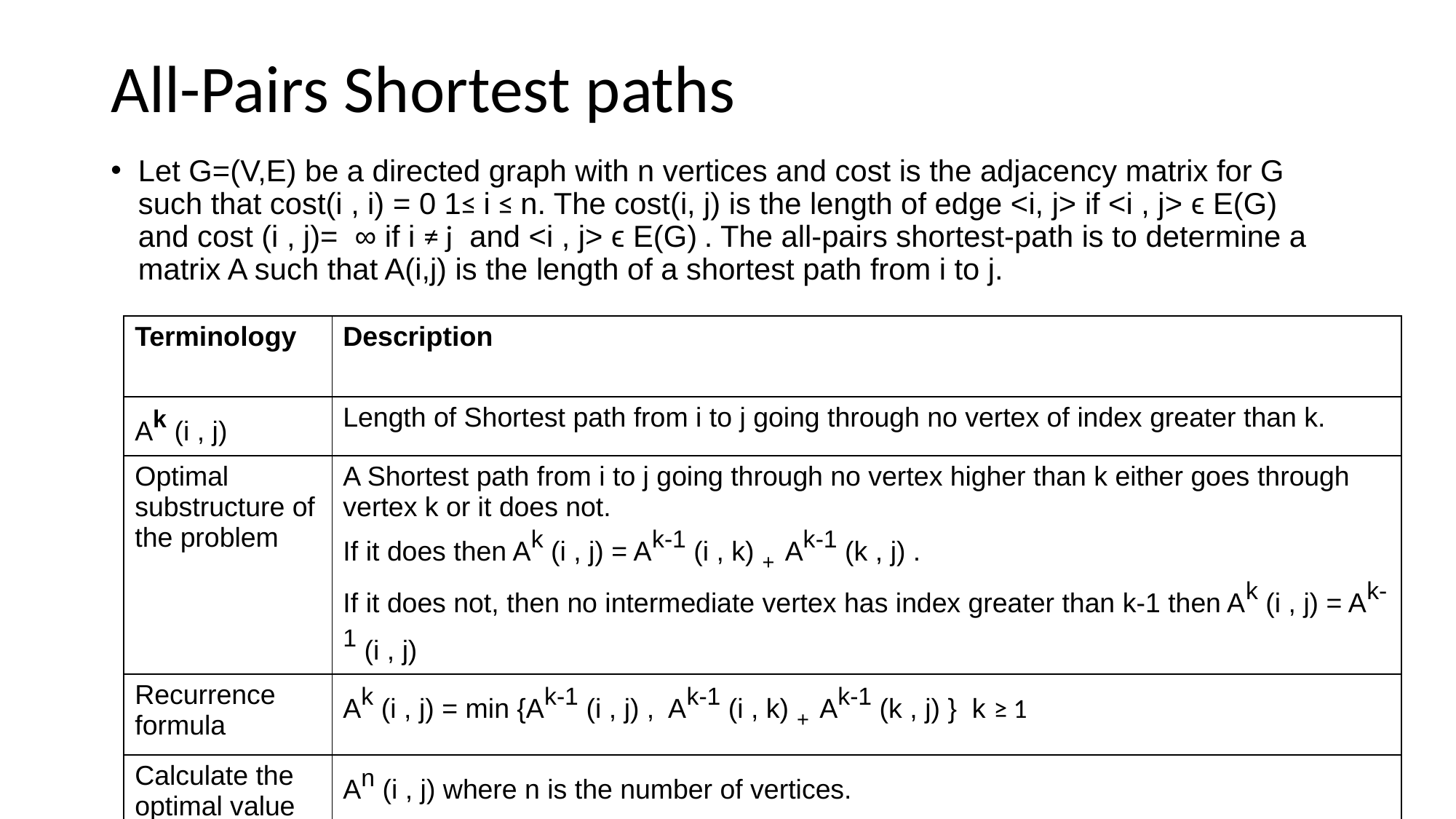

# All-Pairs Shortest paths
Let G=(V,E) be a directed graph with n vertices and cost is the adjacency matrix for G such that cost(i , i) = 0 1≤ i ≤ n. The cost(i, j) is the length of edge <i, j> if <i , j> ϵ E(G) and cost (i , j)=  ∞ if i ≠ j  and <i , j> ϵ E(G) . The all-pairs shortest-path is to determine a matrix A such that A(i,j) is the length of a shortest path from i to j.
| Terminology | Description |
| --- | --- |
| Ak (i , j) | Length of Shortest path from i to j going through no vertex of index greater than k. |
| Optimal substructure of the problem | A Shortest path from i to j going through no vertex higher than k either goes through vertex k or it does not. If it does then Ak (i , j) = Ak-1 (i , k) + Ak-1 (k , j) . If it does not, then no intermediate vertex has index greater than k-1 then Ak (i , j) = Ak-1 (i , j) |
| Recurrence formula | Ak (i , j) = min {Ak-1 (i , j) , Ak-1 (i , k) + Ak-1 (k , j) } k ≥ 1 |
| Calculate the optimal value | An (i , j) where n is the number of vertices. |